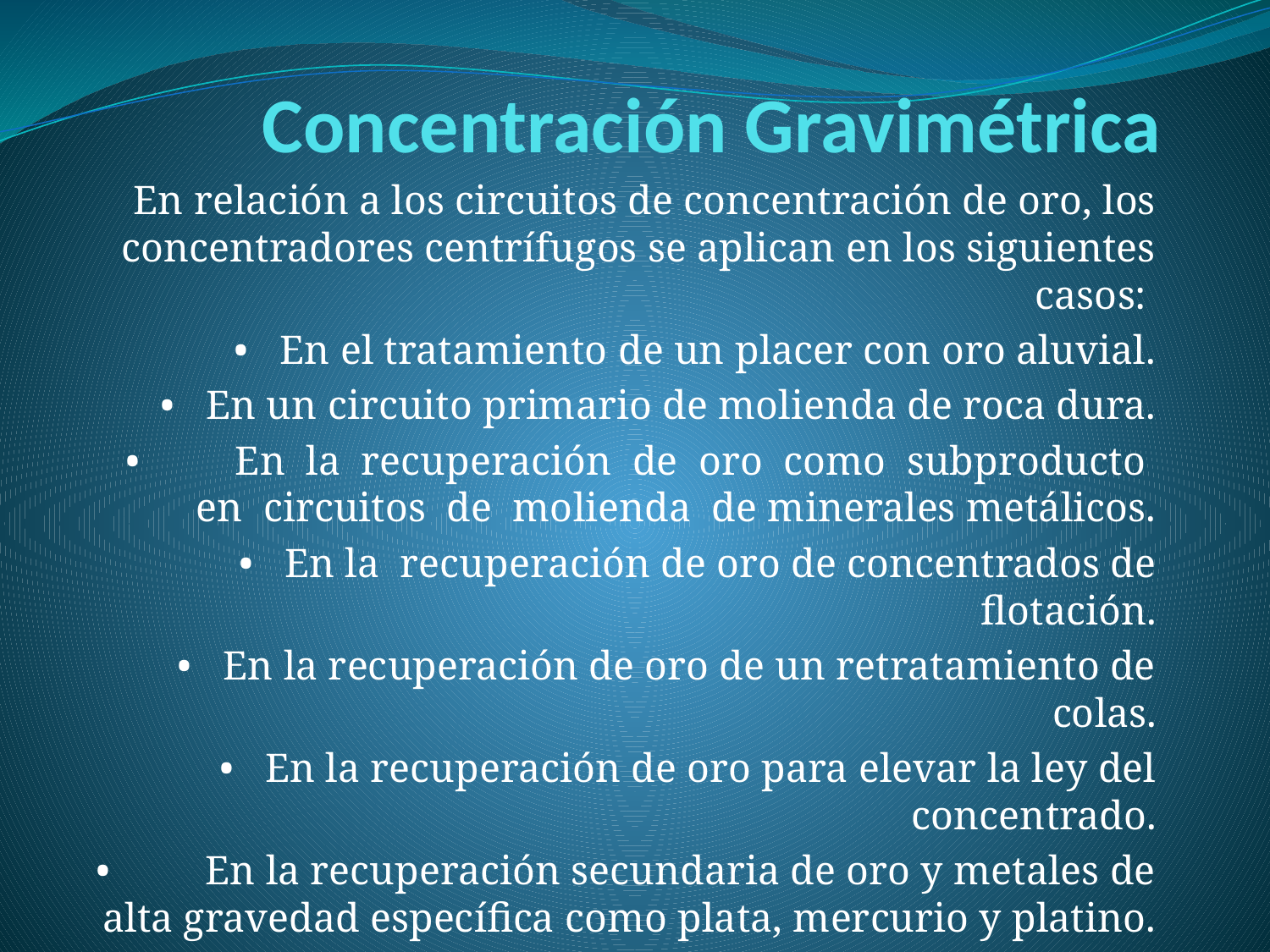

# Concentración Gravimétrica
En relación a los circuitos de concentración de oro, los concentradores centrífugos se aplican en los siguientes casos:
•   En el tratamiento de un placer con oro aluvial.
•   En un circuito primario de molienda de roca dura.
•	En  la  recuperación  de  oro  como  subproducto  en  circuitos  de  molienda  de minerales metálicos.
•   En la  recuperación de oro de concentrados de flotación.
•   En la recuperación de oro de un retratamiento de colas.
•   En la recuperación de oro para elevar la ley del concentrado.
•	En la recuperación secundaria de oro y metales de alta gravedad específica como plata, mercurio y platino.